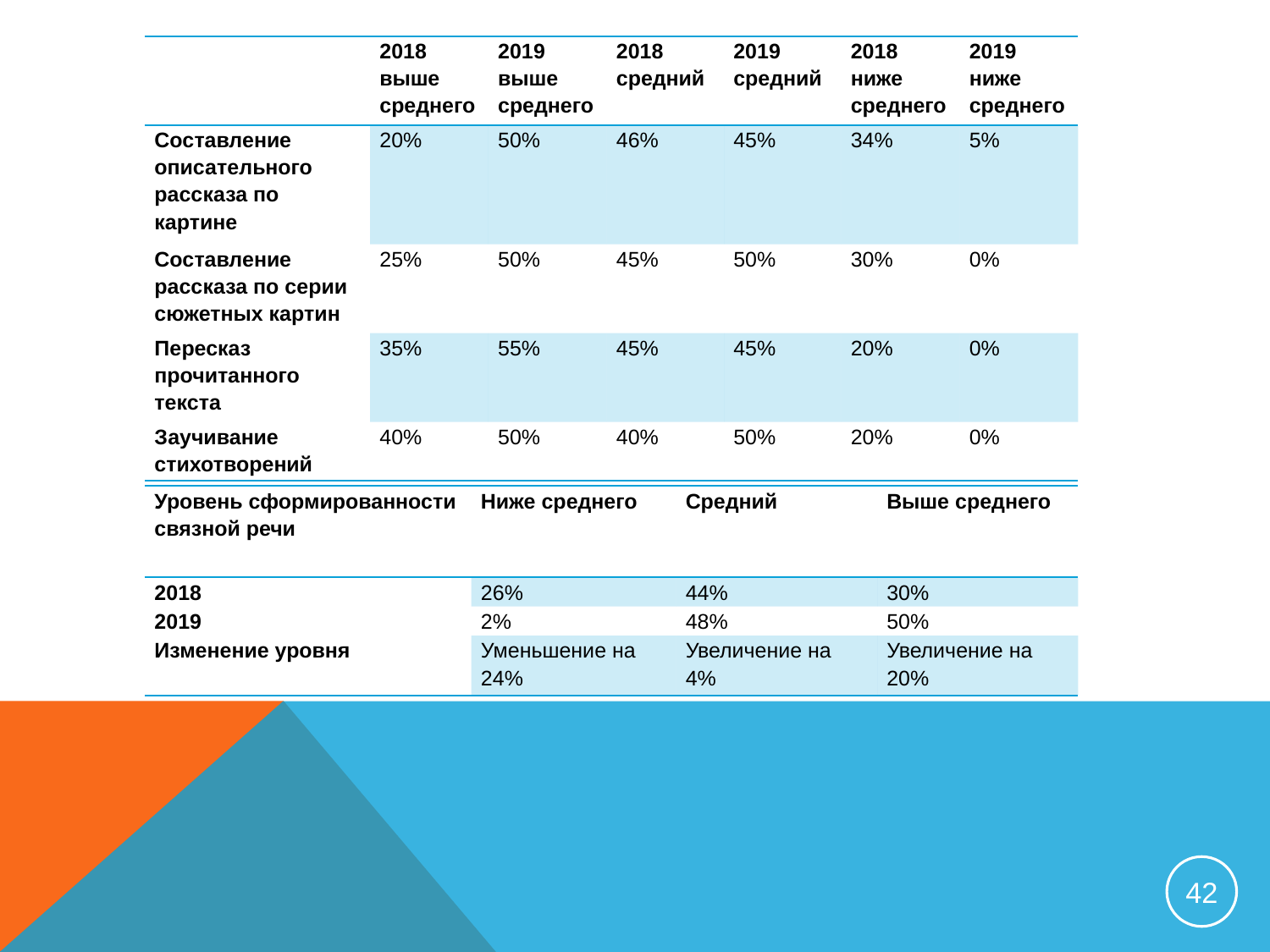

|  | 2018 выше среднего | 2019 выше среднего | 2018 средний | 2019 средний | 2018 ниже среднего | 2019 ниже среднего |
| --- | --- | --- | --- | --- | --- | --- |
| Составление описательного рассказа по картине | 20% | 50% | 46% | 45% | 34% | 5% |
| Составление рассказа по серии сюжетных картин | 25% | 50% | 45% | 50% | 30% | 0% |
| Пересказ прочитанного текста | 35% | 55% | 45% | 45% | 20% | 0% |
| Заучивание стихотворений | 40% | 50% | 40% | 50% | 20% | 0% |
#
| Уровень сформированности связной речи | Ниже среднего | Средний | Выше среднего |
| --- | --- | --- | --- |
| 2018 | 26% | 44% | 30% |
| 2019 | 2% | 48% | 50% |
| Изменение уровня | Уменьшение на 24% | Увеличение на 4% | Увеличение на 20% |
42